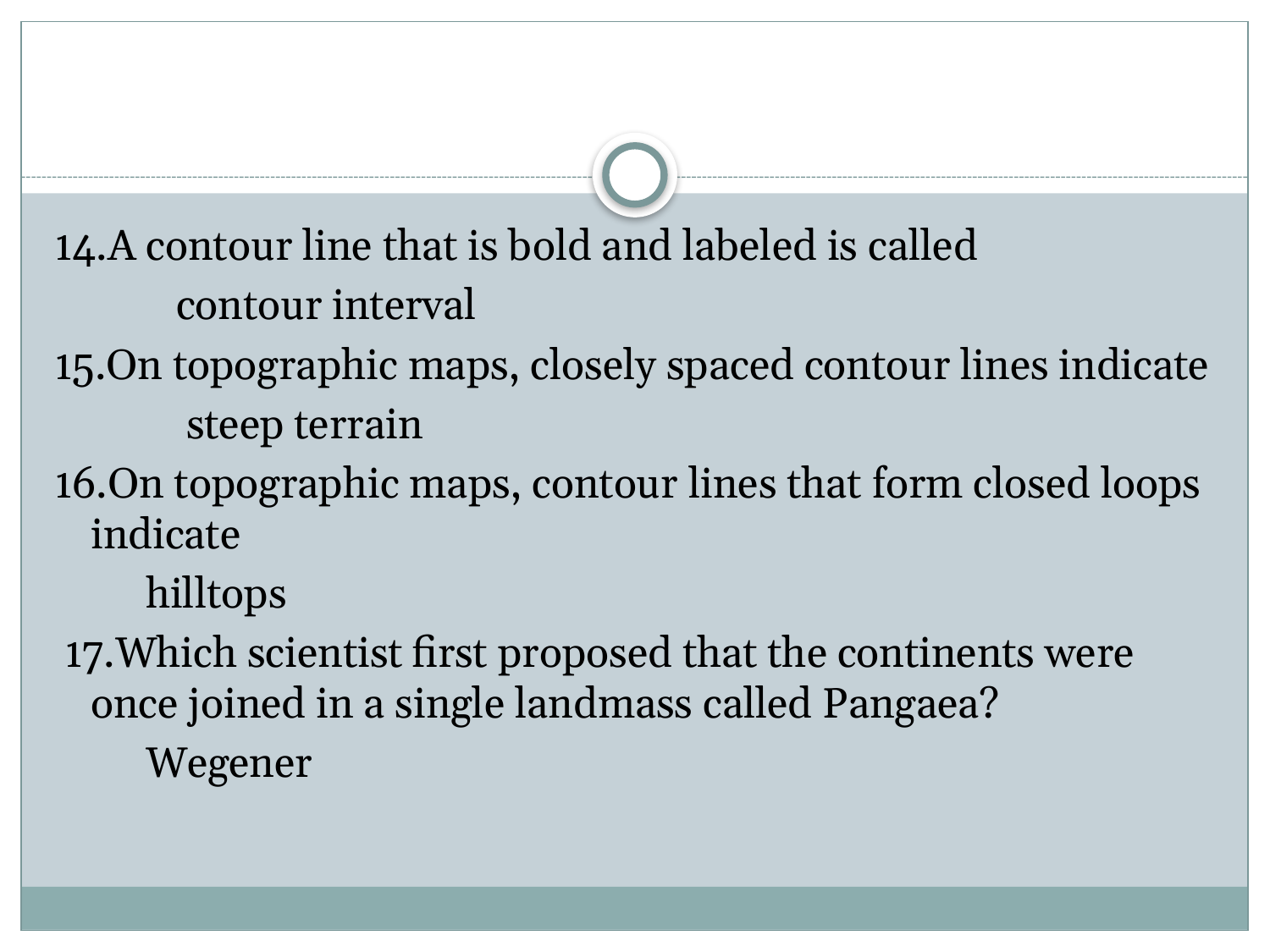

#
14.A contour line that is bold and labeled is called
            contour interval
15.On topographic maps, closely spaced contour lines indicate
             steep terrain
16.On topographic maps, contour lines that form closed loops indicate
         hilltops
 17.Which scientist first proposed that the continents were once joined in a single landmass called Pangaea?
         Wegener